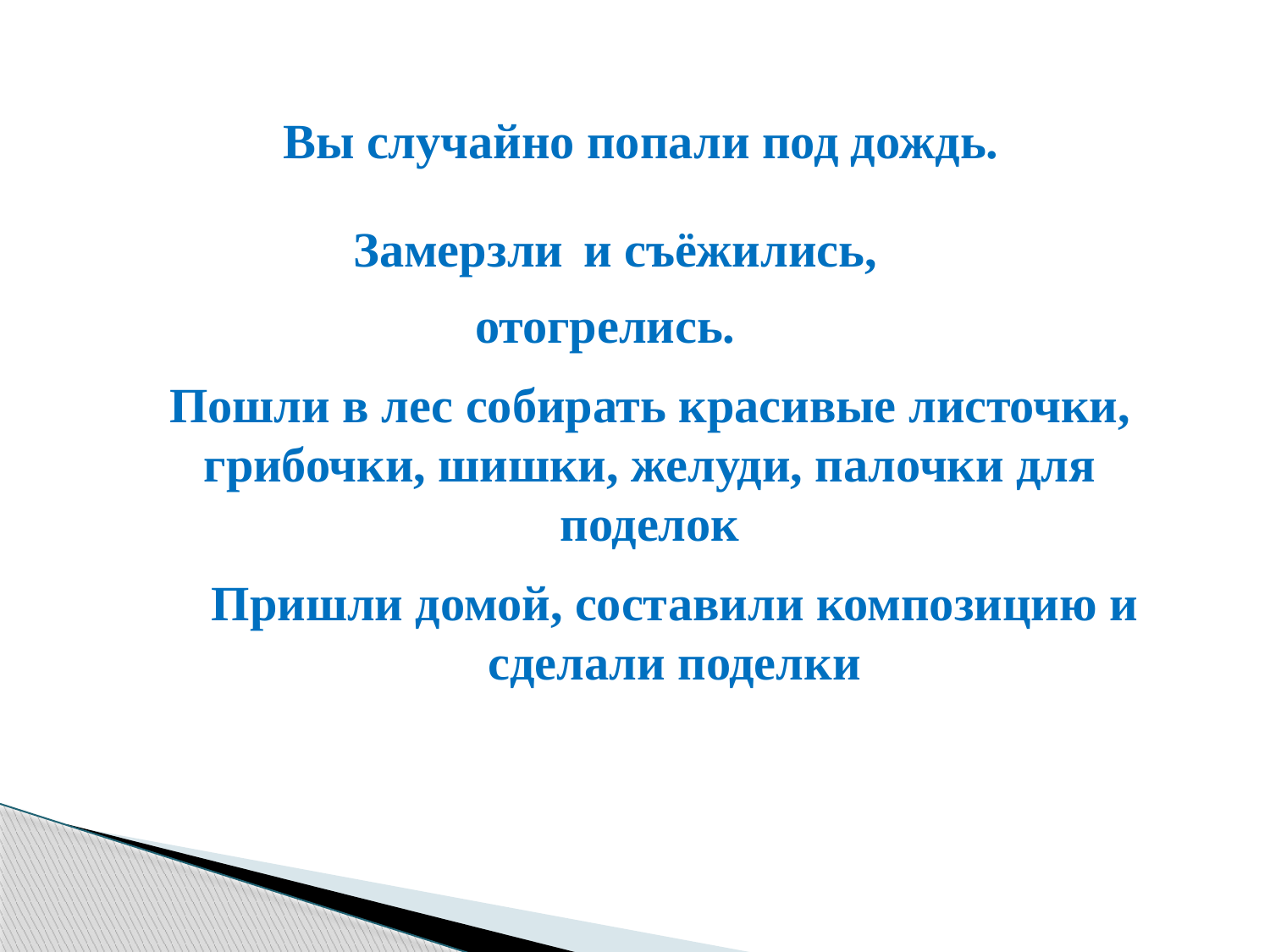

# Вы случайно попали под дождь.
Замерзли и съёжились,
отогрелись.
Пошли в лес собирать красивые листочки, грибочки, шишки, желуди, палочки для поделок
Пришли домой, составили композицию и сделали поделки